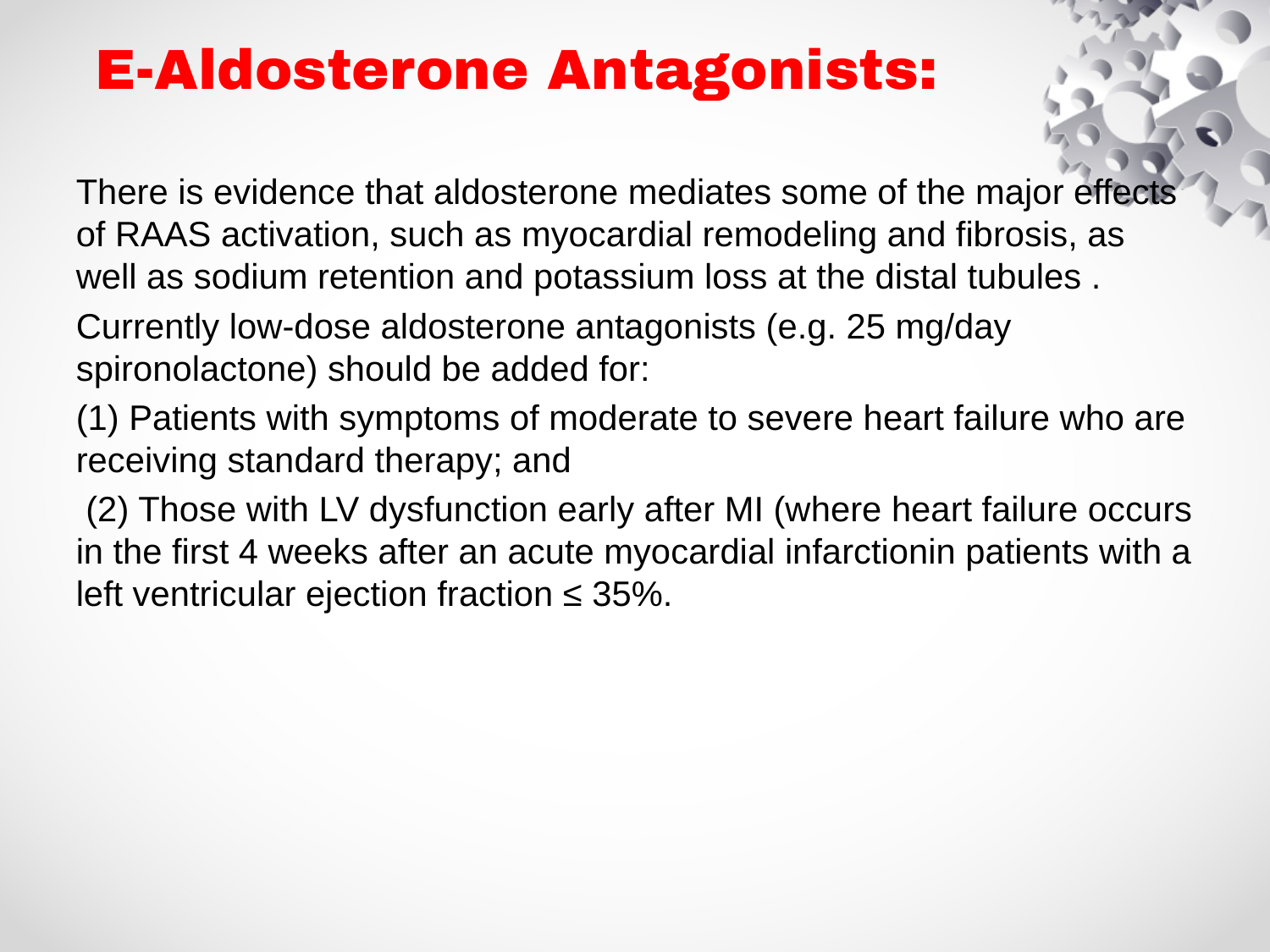

# E-Aldosterone Antagonists:
There is evidence that aldosterone mediates some of the major effects of RAAS activation, such as myocardial remodeling and fibrosis, as well as sodium retention and potassium loss at the distal tubules .
Currently low-dose aldosterone antagonists (e.g. 25 mg/day spironolactone) should be added for:
(1) Patients with symptoms of moderate to severe heart failure who are receiving standard therapy; and
 (2) Those with LV dysfunction early after MI (where heart failure occurs in the first 4 weeks after an acute myocardial infarctionin patients with a left ventricular ejection fraction ≤ 35%.